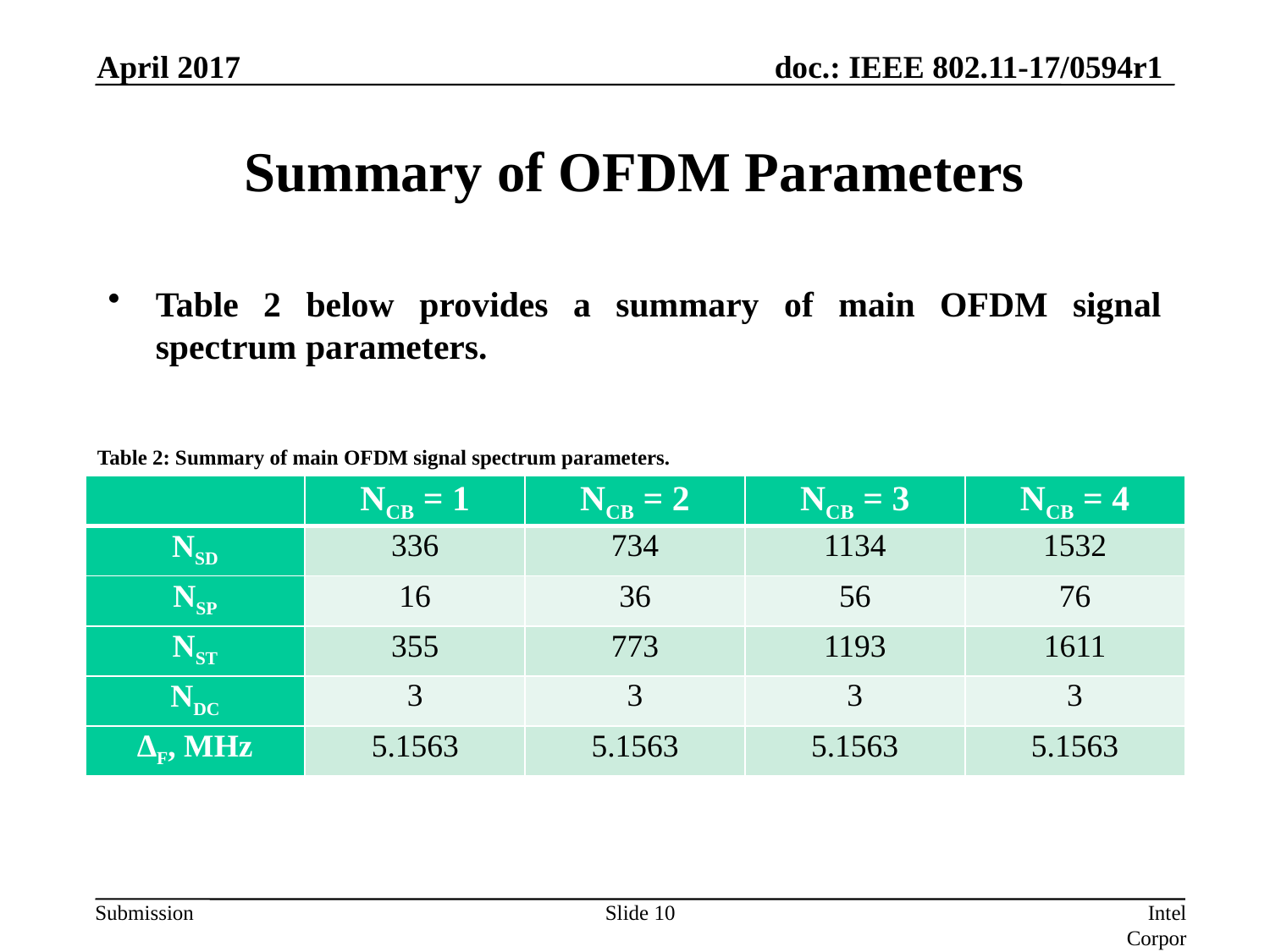

April 2017
# Summary of OFDM Parameters
Table 2 below provides a summary of main OFDM signal spectrum parameters.
Table 2: Summary of main OFDM signal spectrum parameters.
|  | NCB = 1 | NCB = 2 | NCB = 3 | NCB = 4 |
| --- | --- | --- | --- | --- |
| NSD | 336 | 734 | 1134 | 1532 |
| NSP | 16 | 36 | 56 | 76 |
| NST | 355 | 773 | 1193 | 1611 |
| NDC | 3 | 3 | 3 | 3 |
| ∆F, MHz | 5.1563 | 5.1563 | 5.1563 | 5.1563 |
Slide 10
Intel Corporation